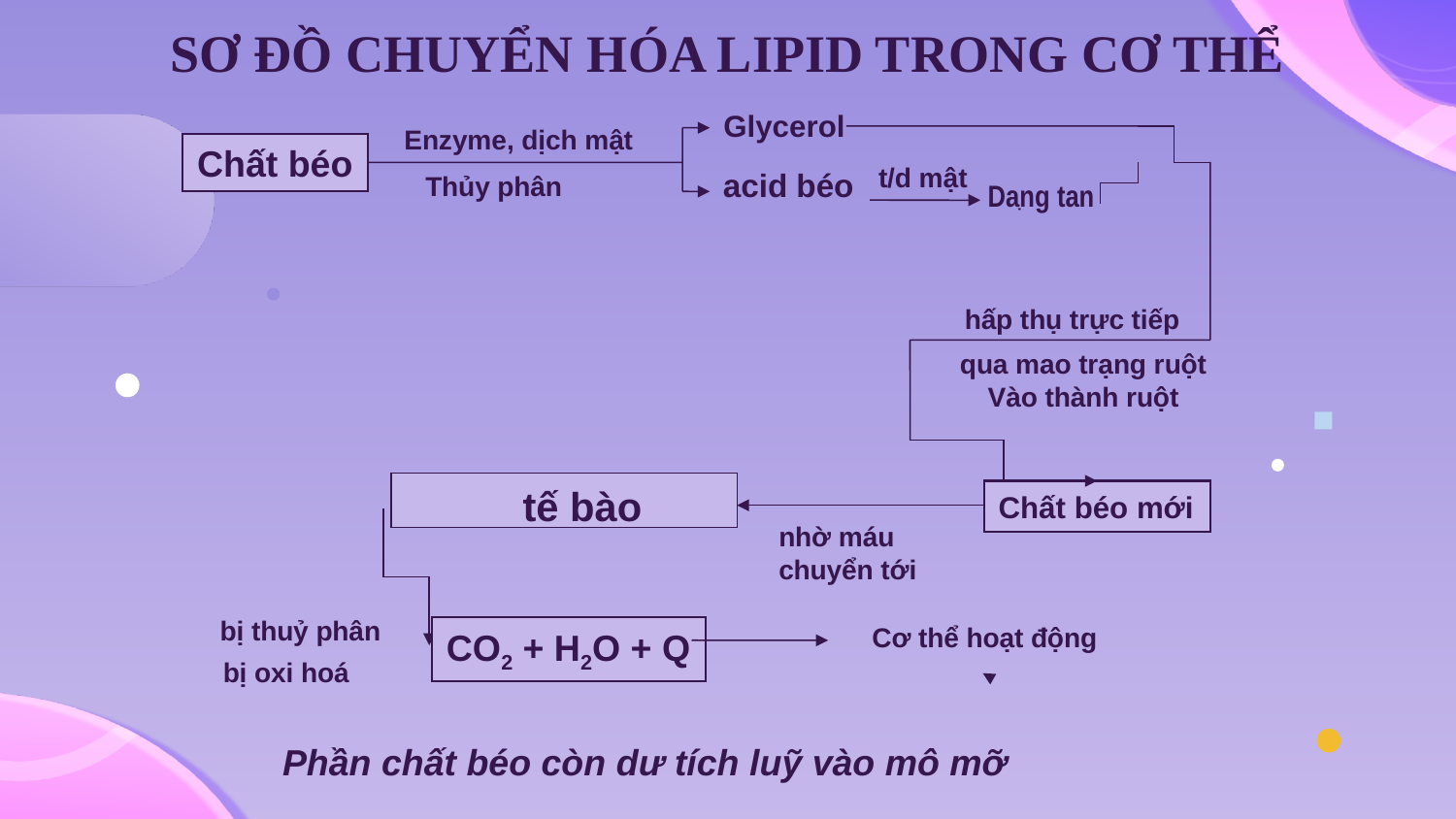

# SƠ ĐỒ CHUYỂN HÓA LIPID TRONG CƠ THỂ
Glycerol

t/d mật
acid béo
Dạng tan

hấp thụ trực tiếp

qua mao trạng ruột
Vào thành ruột

Chất béo mới
nhờ máu chuyển tới

bị thuỷ phân
Cơ thể hoạt động
CO2 + H2O + Q

bị oxi hoá
Enzyme, dịch mật
Chất béo

Thủy phân

tế bào

Phần chất béo còn dư tích luỹ vào mô mỡ